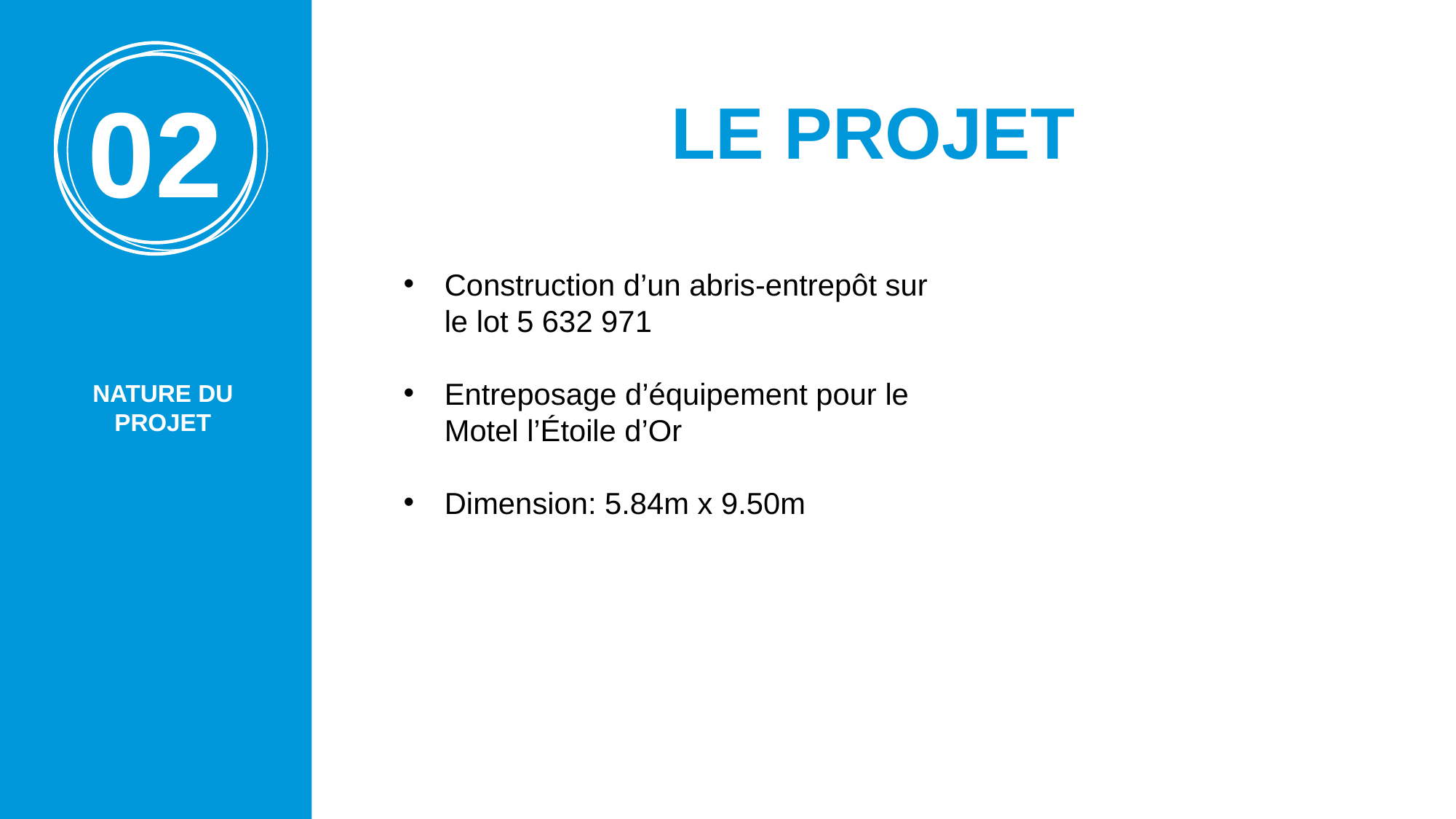

02
LE PROJET
Construction d’un abris-entrepôt sur le lot 5 632 971

Entreposage d’équipement pour le Motel l’Étoile d’Or

Dimension: 5.84m x 9.50m

NATURE DU PROJET